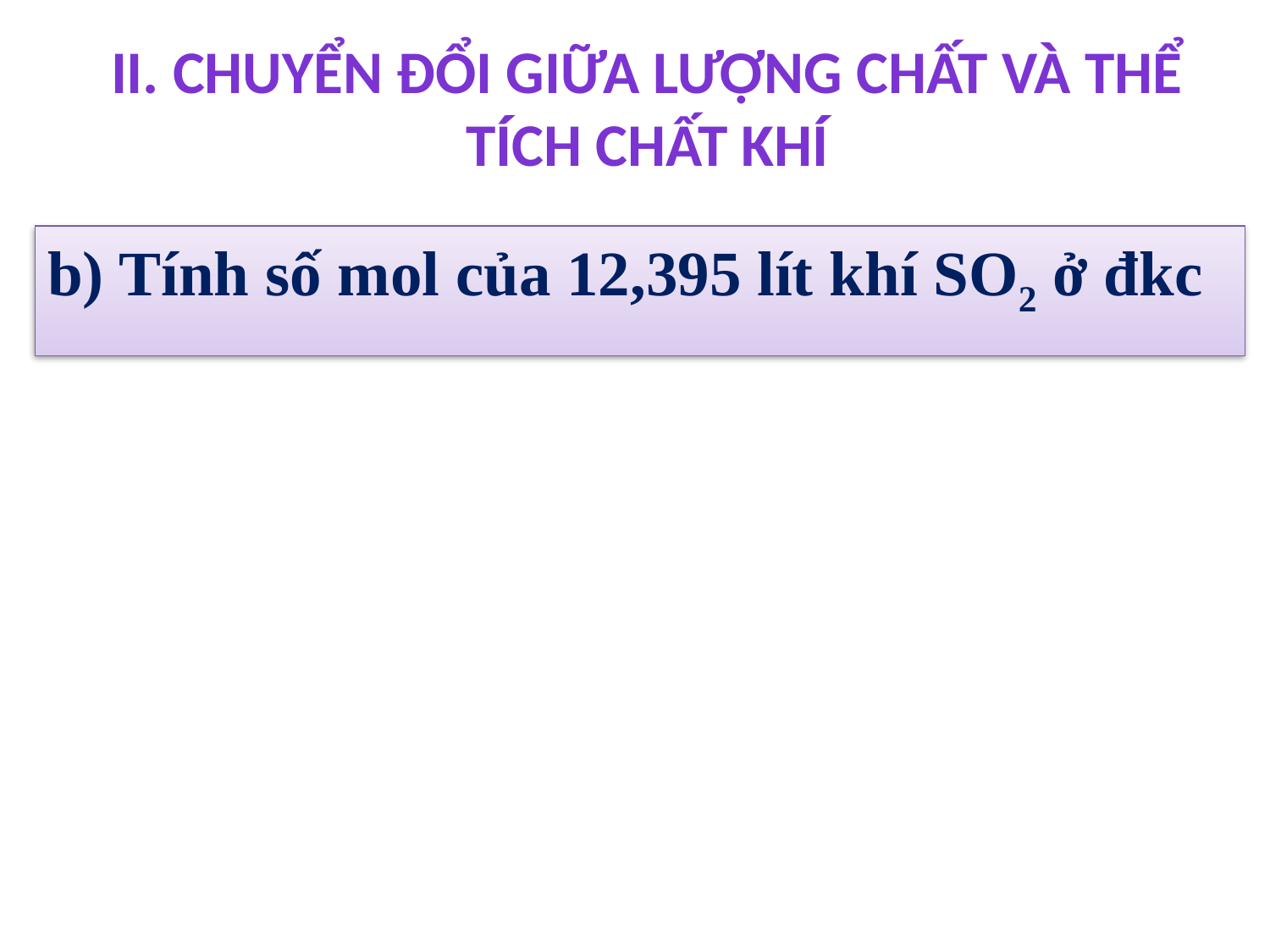

# II. CHUYỂN ĐỔI GIỮA LƯỢNG CHẤT VÀ THỂ TÍCH CHẤT KHÍ
b) Tính số mol của 12,395 lít khí SO2 ở đkc